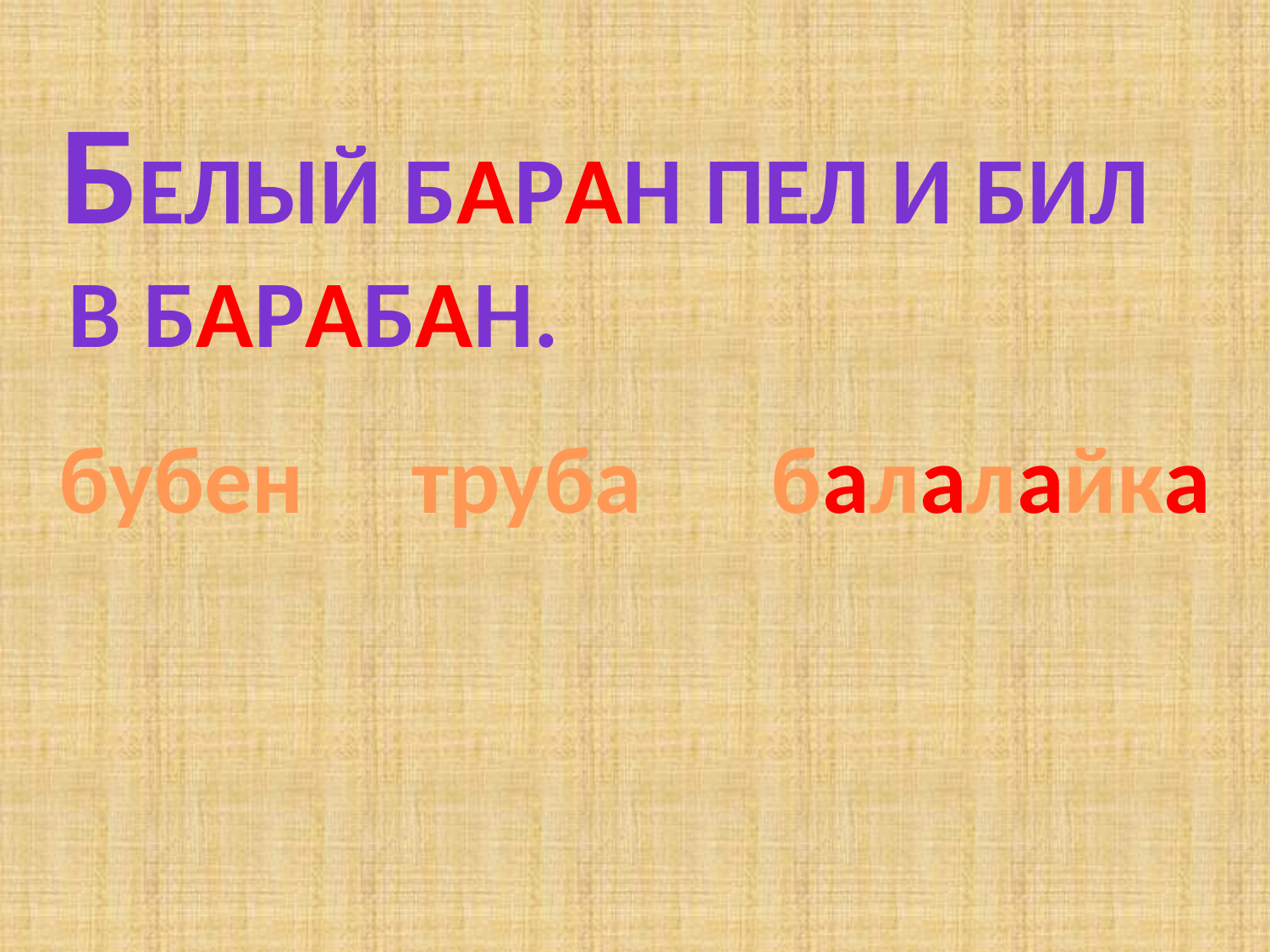

Белый баран пел и бил
В барабан.
бубен     труба      балалайка